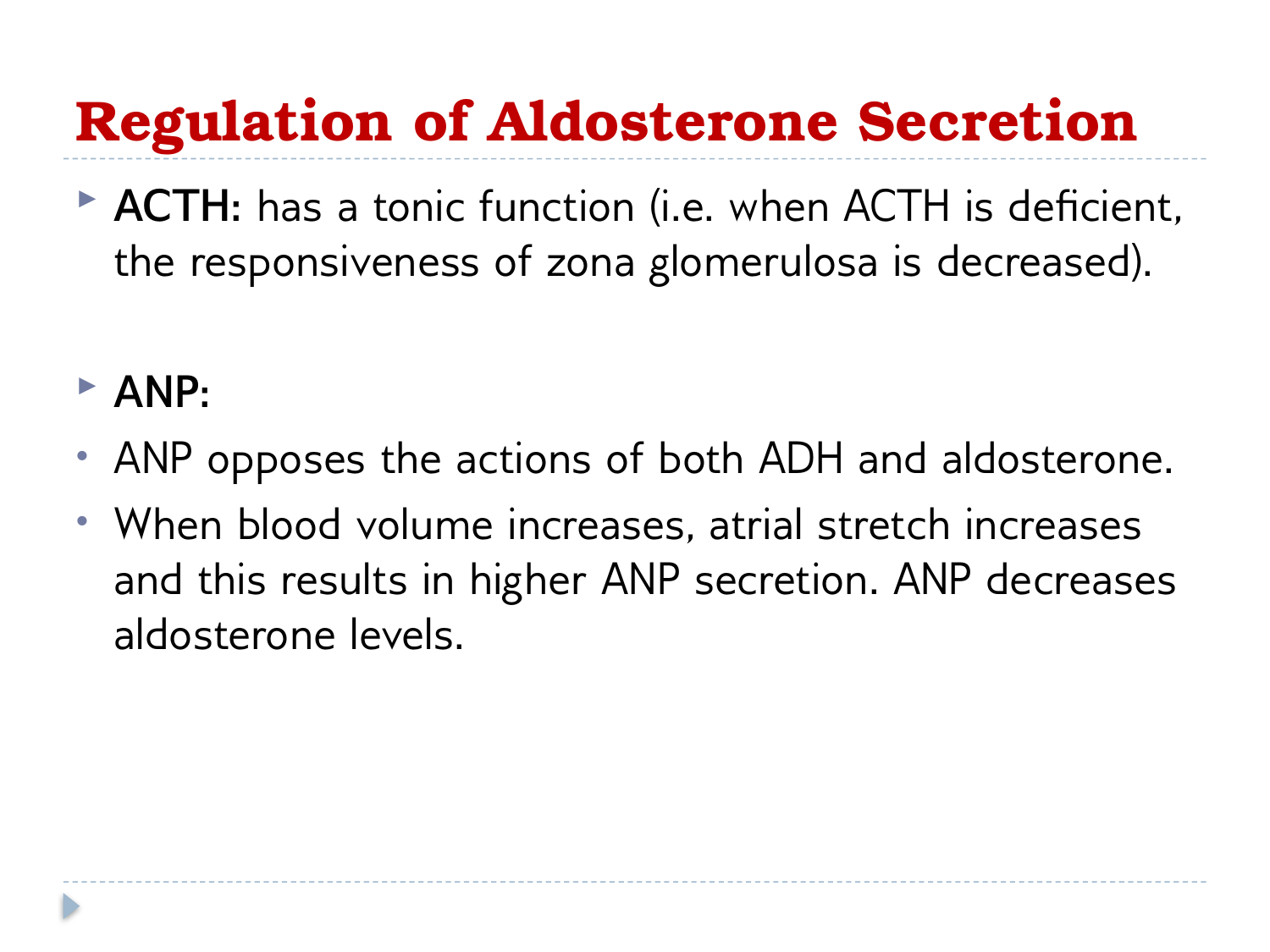

# Regulation of Aldosterone Secretion
ACTH: has a tonic function (i.e. when ACTH is deficient, the responsiveness of zona glomerulosa is decreased).

ANP:
ANP opposes the actions of both ADH and aldosterone.
When blood volume increases, atrial stretch increases and this results in higher ANP secretion. ANP decreases aldosterone levels.